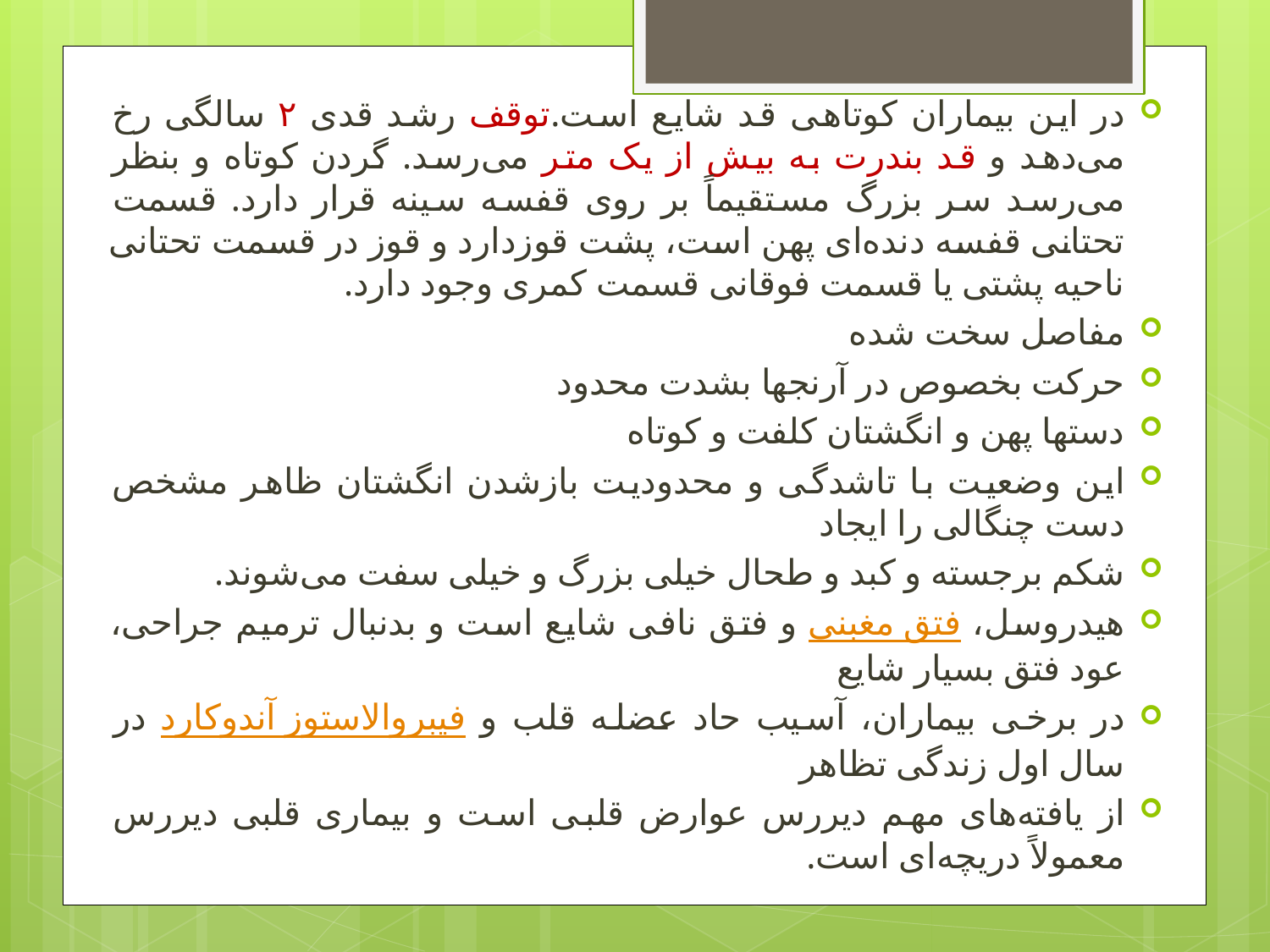

در این بیماران کوتاهی قد شایع است.توقف رشد قدی ۲ سالگی رخ می‌دهد و قد بندرت به بیش از یک متر می‌رسد. گردن کوتاه و بنظر می‌رسد سر بزرگ مستقیماً بر روی قفسه سینه قرار دارد. قسمت تحتانی قفسه دنده‌ای پهن است، پشت قوزدارد و قوز در قسمت تحتانی ناحیه پشتی یا قسمت فوقانی قسمت کمری وجود دارد.
مفاصل سخت شده
حرکت بخصوص در آرنجها بشدت محدود
دستها پهن و انگشتان کلفت و کوتاه
این وضعیت با تاشدگی و محدودیت بازشدن انگشتان ظاهر مشخص دست چنگالی را ایجاد
شکم برجسته و کبد و طحال خیلی بزرگ و خیلی سفت می‌شوند.
هیدروسل، فتق مغبنی و فتق نافی شایع است و بدنبال ترمیم جراحی، عود فتق بسیار شایع
در برخی بیماران، آسیب حاد عضله قلب و فیبروالاستوز آندوکارد در سال اول زندگی تظاهر
از یافته‌های مهم دیررس عوارض قلبی است و بیماری قلبی دیررس معمولاً دریچه‌ای است.
#